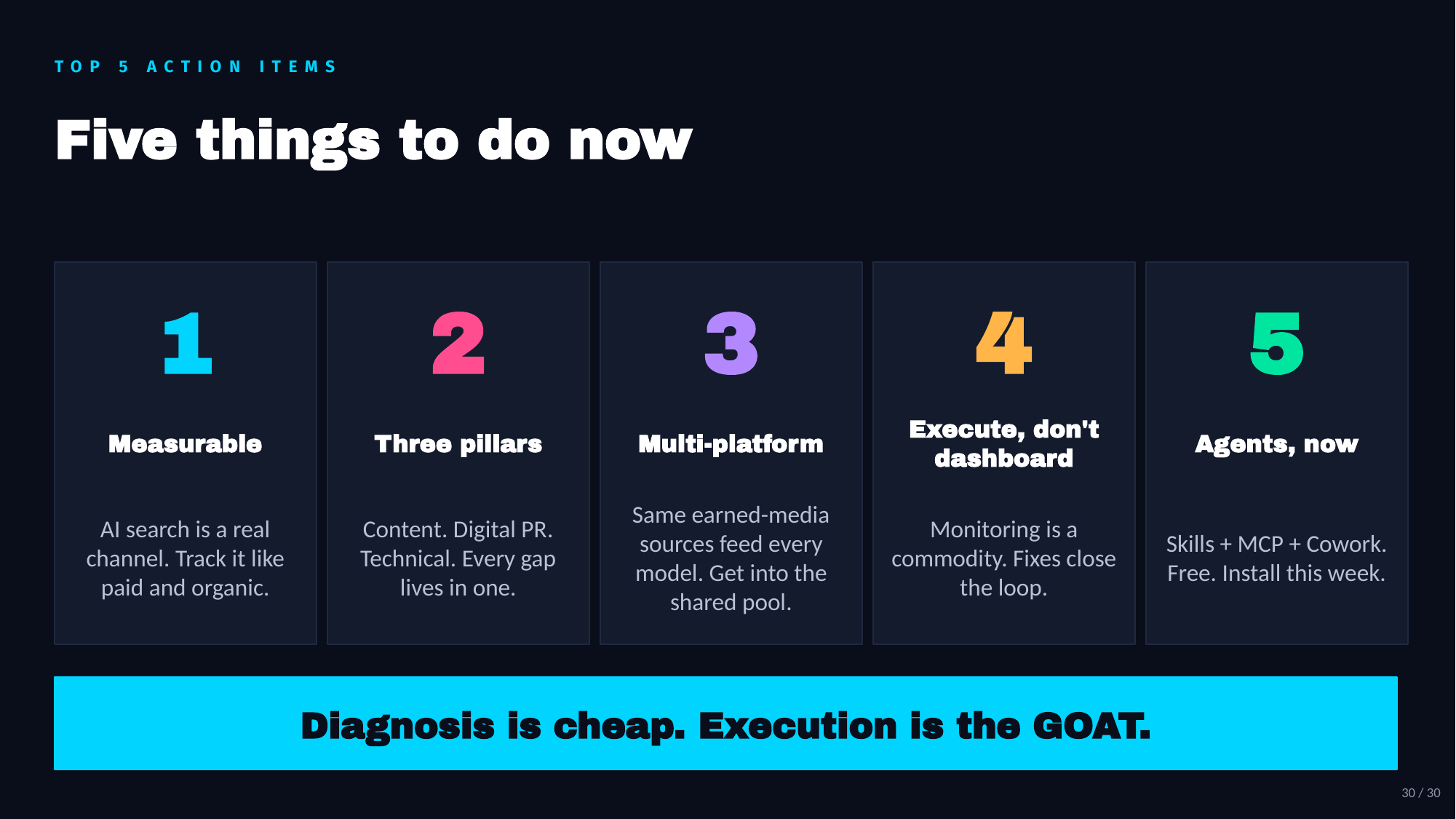

TOP 5 ACTION ITEMS
Five things to do now

1
2
3
4
5
Measurable
Three pillars
Multi-platform
Execute, don't dashboard
Agents, now
AI search is a real channel. Track it like paid and organic.
Content. Digital PR. Technical. Every gap lives in one.
Same earned-media sources feed every model. Get into the shared pool.
Monitoring is a commodity. Fixes close the loop.
Skills + MCP + Cowork. Free. Install this week.

Diagnosis is cheap. Execution is the GOAT.
30 / 30